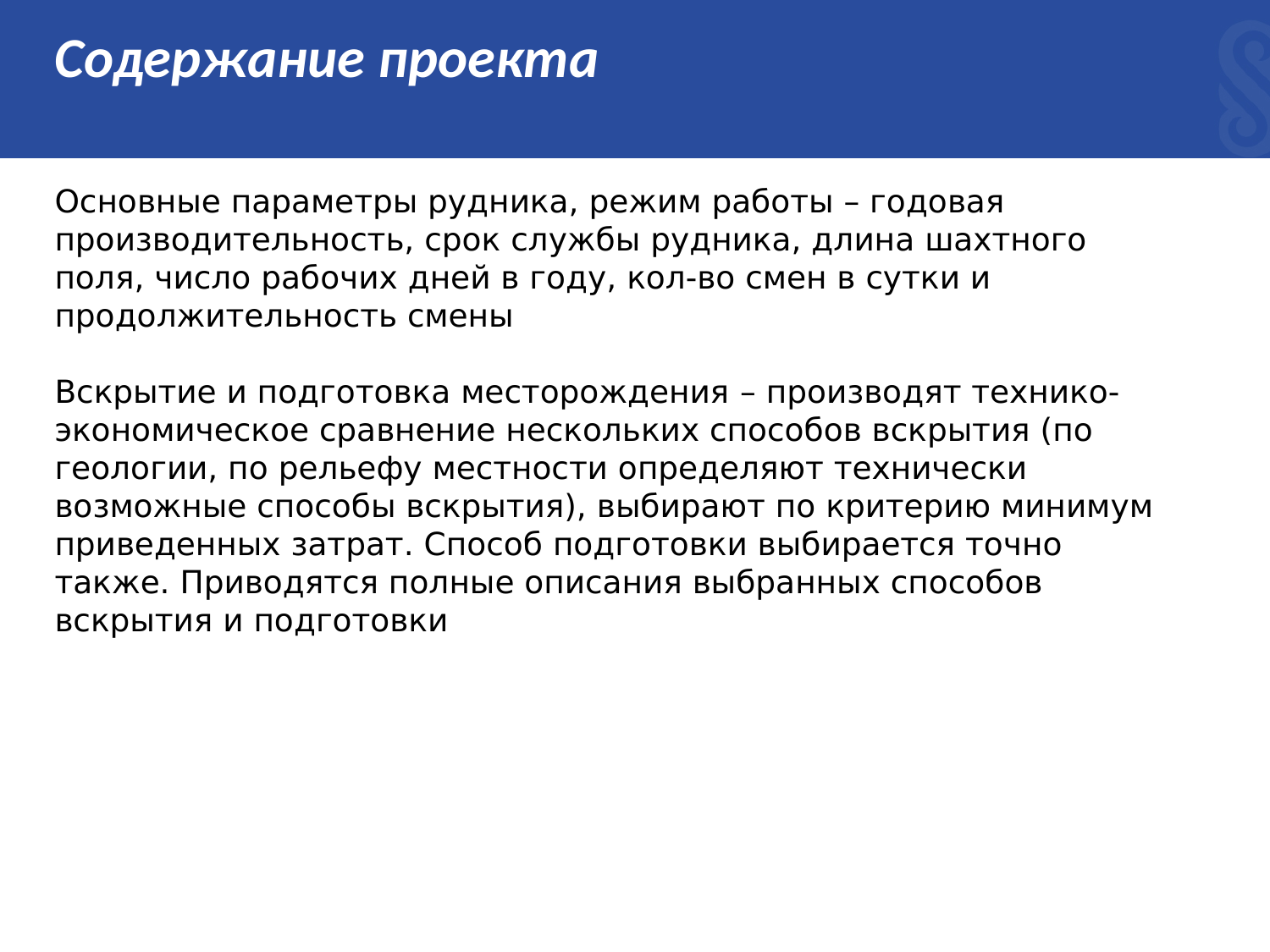

Содержание проекта
Основные параметры рудника, режим работы – годовая производительность, срок службы рудника, длина шахтного поля, число рабочих дней в году, кол-во смен в сутки и продолжительность смены

Вскрытие и подготовка месторождения – производят технико-экономическое сравнение нескольких способов вскрытия (по геологии, по рельефу местности определяют технически возможные способы вскрытия), выбирают по критерию минимум приведенных затрат. Способ подготовки выбирается точно также. Приводятся полные описания выбранных способов вскрытия и подготовки